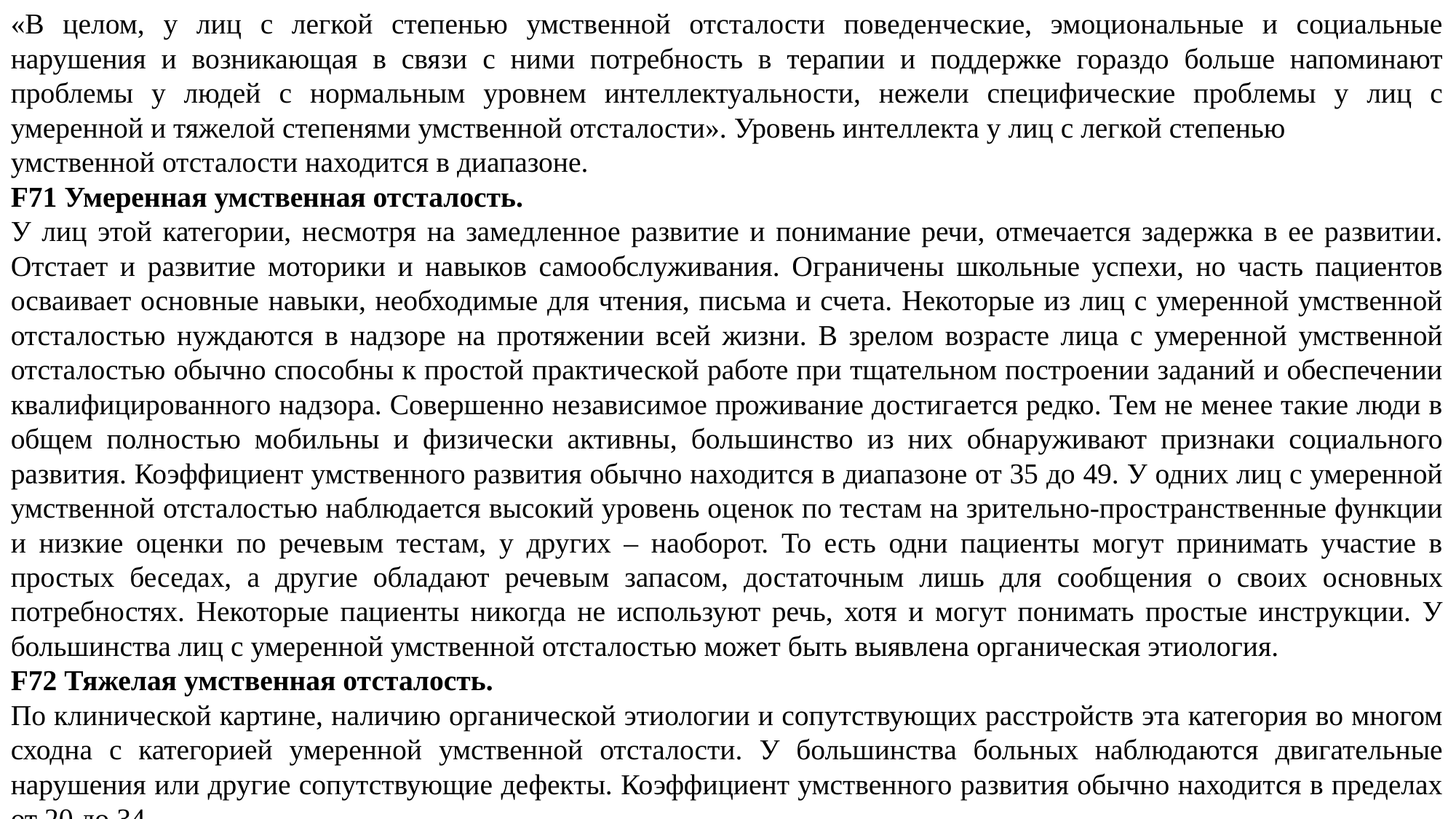

«В целом, у лиц с легкой степенью умственной отсталости поведенческие, эмоциональные и социальные нарушения и возникающая в связи с ними потребность в терапии и поддержке гораздо больше напоминают проблемы у людей с нормальным уровнем интеллектуальности, нежели специфические проблемы у лиц с умеренной и тяжелой степенями умственной отсталости». Уровень интеллекта у лиц с легкой степенью
умственной отсталости находится в диапазоне.
F71 Умеренная умственная отсталость.
У лиц этой категории, несмотря на замедленное развитие и понимание речи, отмечается задержка в ее развитии. Отстает и развитие моторики и навыков самообслуживания. Ограничены школьные успехи, но часть пациентов осваивает основные навыки, необходимые для чтения, письма и счета. Некоторые из лиц с умеренной умственной отсталостью нуждаются в надзоре на протяжении всей жизни. В зрелом возрасте лица с умеренной умственной отсталостью обычно способны к простой практической работе при тщательном построении заданий и обеспечении квалифицированного надзора. Совершенно независимое проживание достигается редко. Тем не менее такие люди в общем полностью мобильны и физически активны, большинство из них обнаруживают признаки социального развития. Коэффициент умственного развития обычно находится в диапазоне от 35 до 49. У одних лиц с умеренной умственной отсталостью наблюдается высокий уровень оценок по тестам на зрительно-пространственные функции и низкие оценки по речевым тестам, у других – наоборот. То есть одни пациенты могут принимать участие в простых беседах, а другие обладают речевым запасом, достаточным лишь для сообщения о своих основных потребностях. Некоторые пациенты никогда не используют речь, хотя и могут понимать простые инструкции. У большинства лиц с умеренной умственной отсталостью может быть выявлена органическая этиология.
F72 Тяжелая умственная отсталость.
По клинической картине, наличию органической этиологии и сопутствующих расстройств эта категория во многом сходна с категорией умеренной умственной отсталости. У большинства больных наблюдаются двигательные нарушения или другие сопутствующие дефекты. Коэффициент умственного развития обычно находится в пределах от 20 до 34.